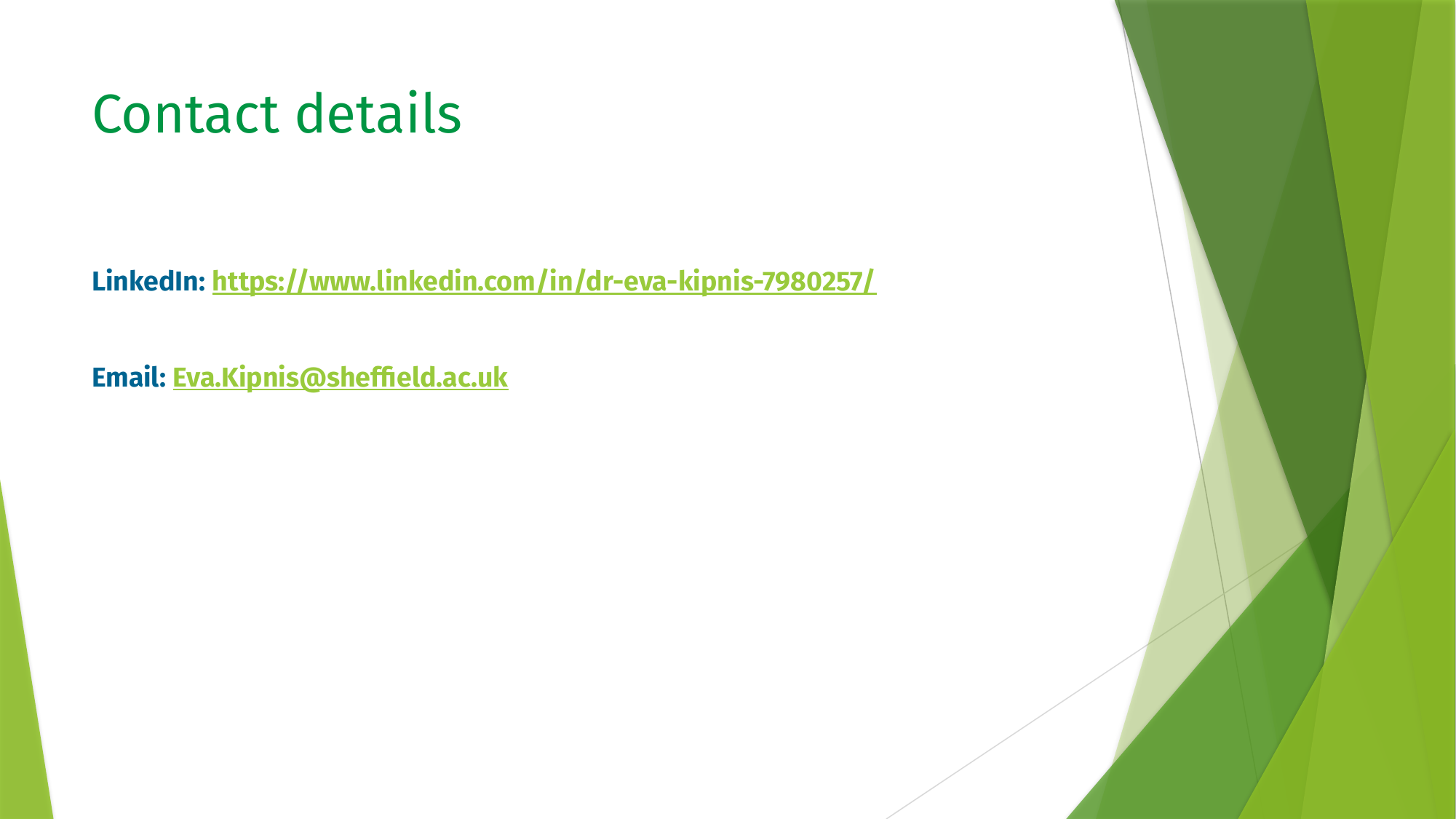

# Contact details
LinkedIn: https://www.linkedin.com/in/dr-eva-kipnis-7980257/

Email: Eva.Kipnis@sheffield.ac.uk